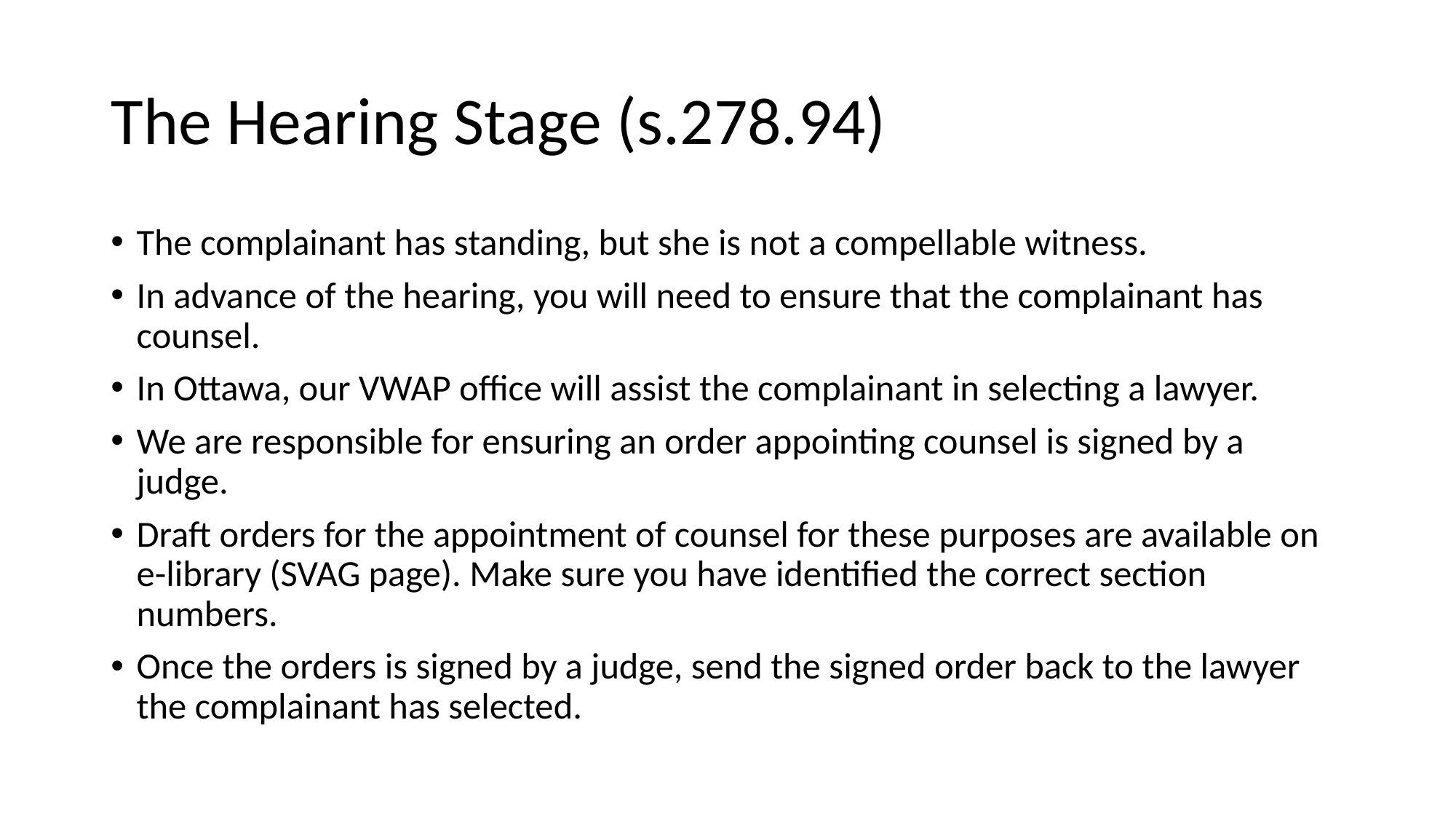

# The Hearing Stage (s.278.94)
The complainant has standing, but she is not a compellable witness.
In advance of the hearing, you will need to ensure that the complainant has counsel.
In Ottawa, our VWAP office will assist the complainant in selecting a lawyer.
We are responsible for ensuring an order appointing counsel is signed by a judge.
Draft orders for the appointment of counsel for these purposes are available on e-library (SVAG page). Make sure you have identified the correct section numbers.
Once the orders is signed by a judge, send the signed order back to the lawyer the complainant has selected.